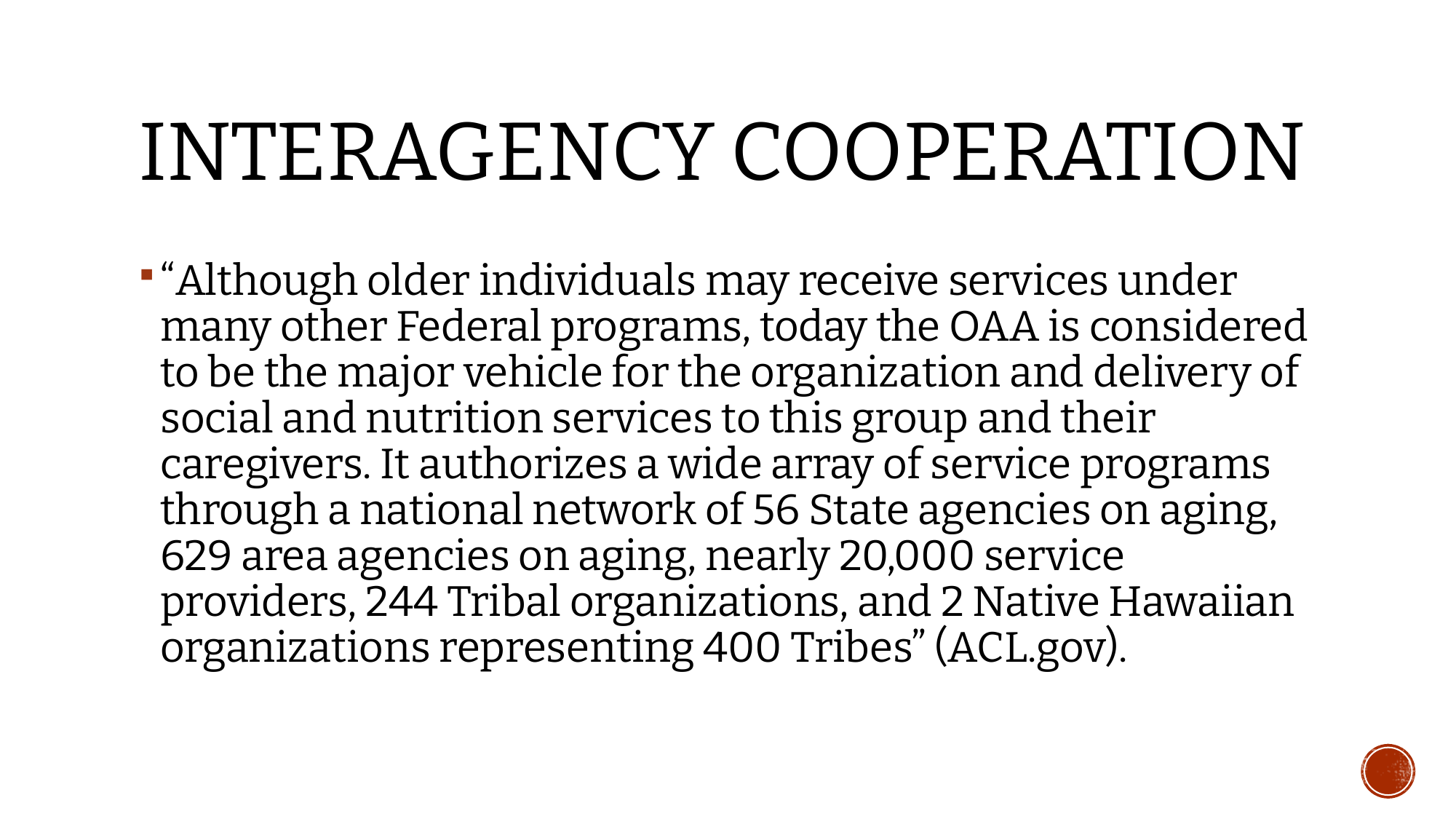

# Interagency cooperation
“Although older individuals may receive services under many other Federal programs, today the OAA is considered to be the major vehicle for the organization and delivery of social and nutrition services to this group and their caregivers. It authorizes a wide array of service programs through a national network of 56 State agencies on aging, 629 area agencies on aging, nearly 20,000 service providers, 244 Tribal organizations, and 2 Native Hawaiian organizations representing 400 Tribes” (ACL.gov).